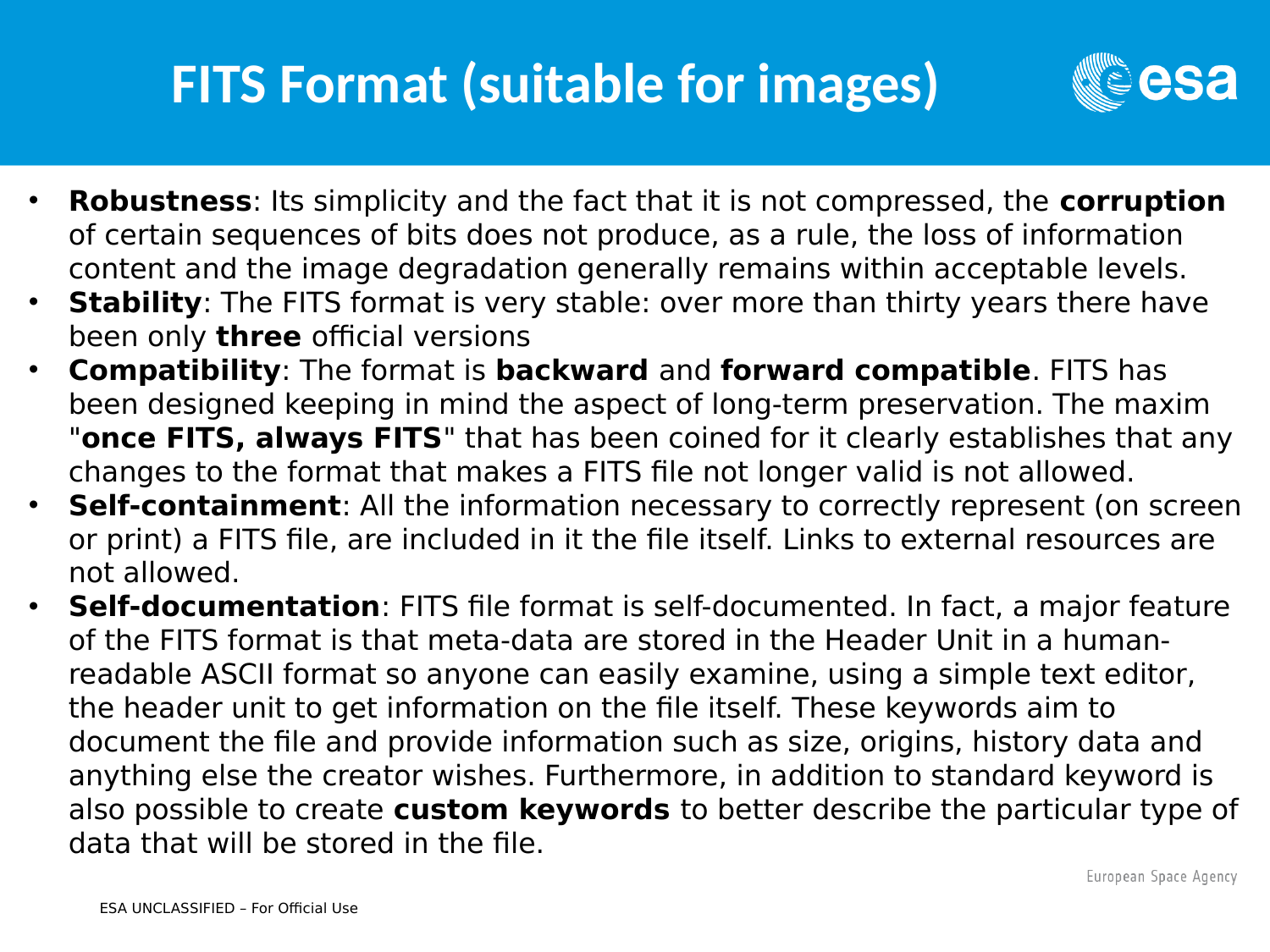

FITS Format (suitable for images)
Robustness: Its simplicity and the fact that it is not compressed, the corruption of certain sequences of bits does not produce, as a rule, the loss of information content and the image degradation generally remains within acceptable levels.
Stability: The FITS format is very stable: over more than thirty years there have been only three official versions
Compatibility: The format is backward and forward compatible. FITS has been designed keeping in mind the aspect of long-term preservation. The maxim "once FITS, always FITS" that has been coined for it clearly establishes that any changes to the format that makes a FITS file not longer valid is not allowed.
Self-containment: All the information necessary to correctly represent (on screen or print) a FITS file, are included in it the file itself. Links to external resources are not allowed.
Self-documentation: FITS file format is self-documented. In fact, a major feature of the FITS format is that meta-data are stored in the Header Unit in a human-readable ASCII format so anyone can easily examine, using a simple text editor, the header unit to get information on the file itself. These keywords aim to document the file and provide information such as size, origins, history data and anything else the creator wishes. Furthermore, in addition to standard keyword is also possible to create custom keywords to better describe the particular type of data that will be stored in the file.

ESA UNCLASSIFIED – For Official Use